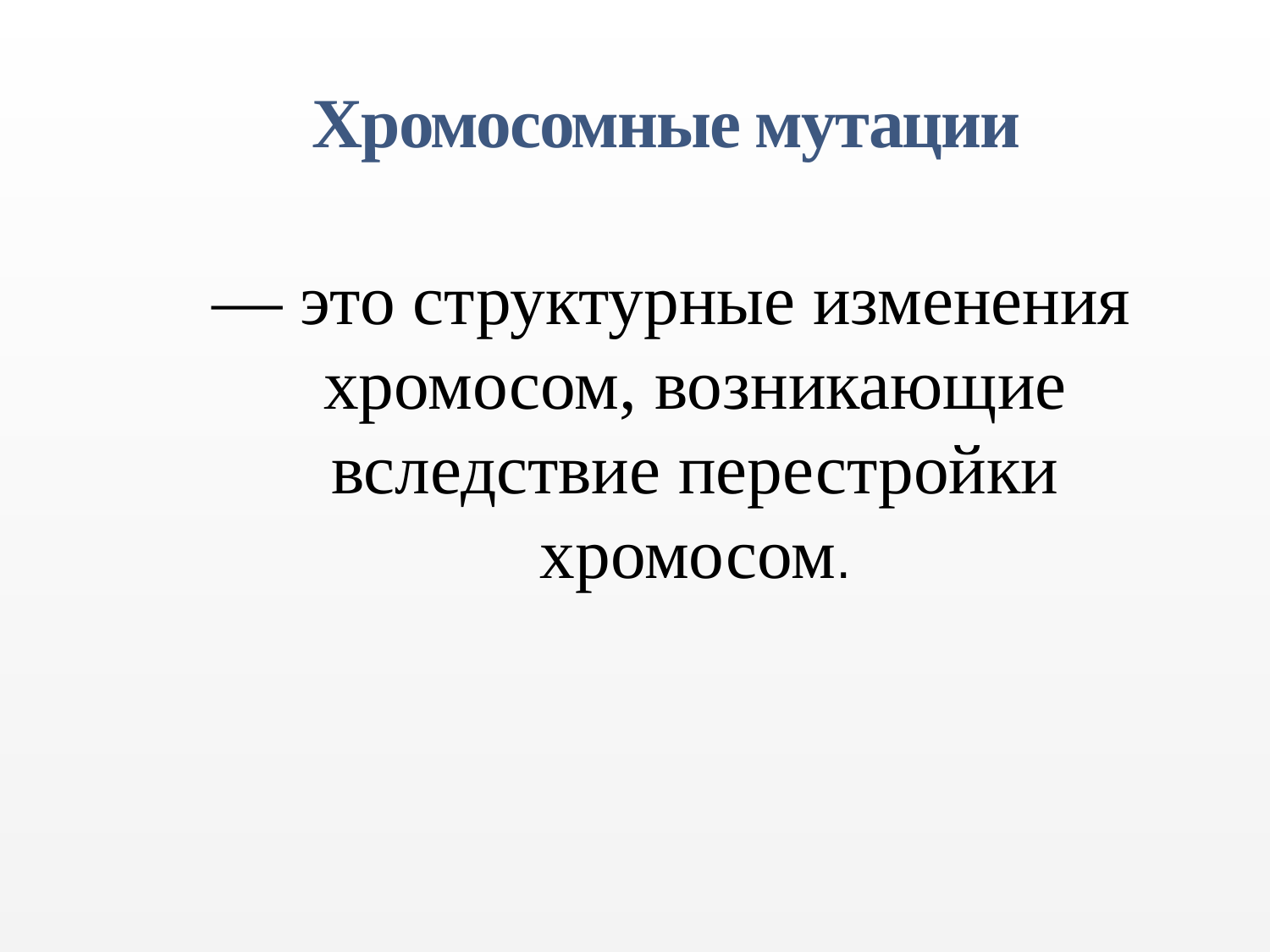

# Хромосомные мутации
— это структурные изменения хромосом, возникающие вследствие перестройки хромосом.